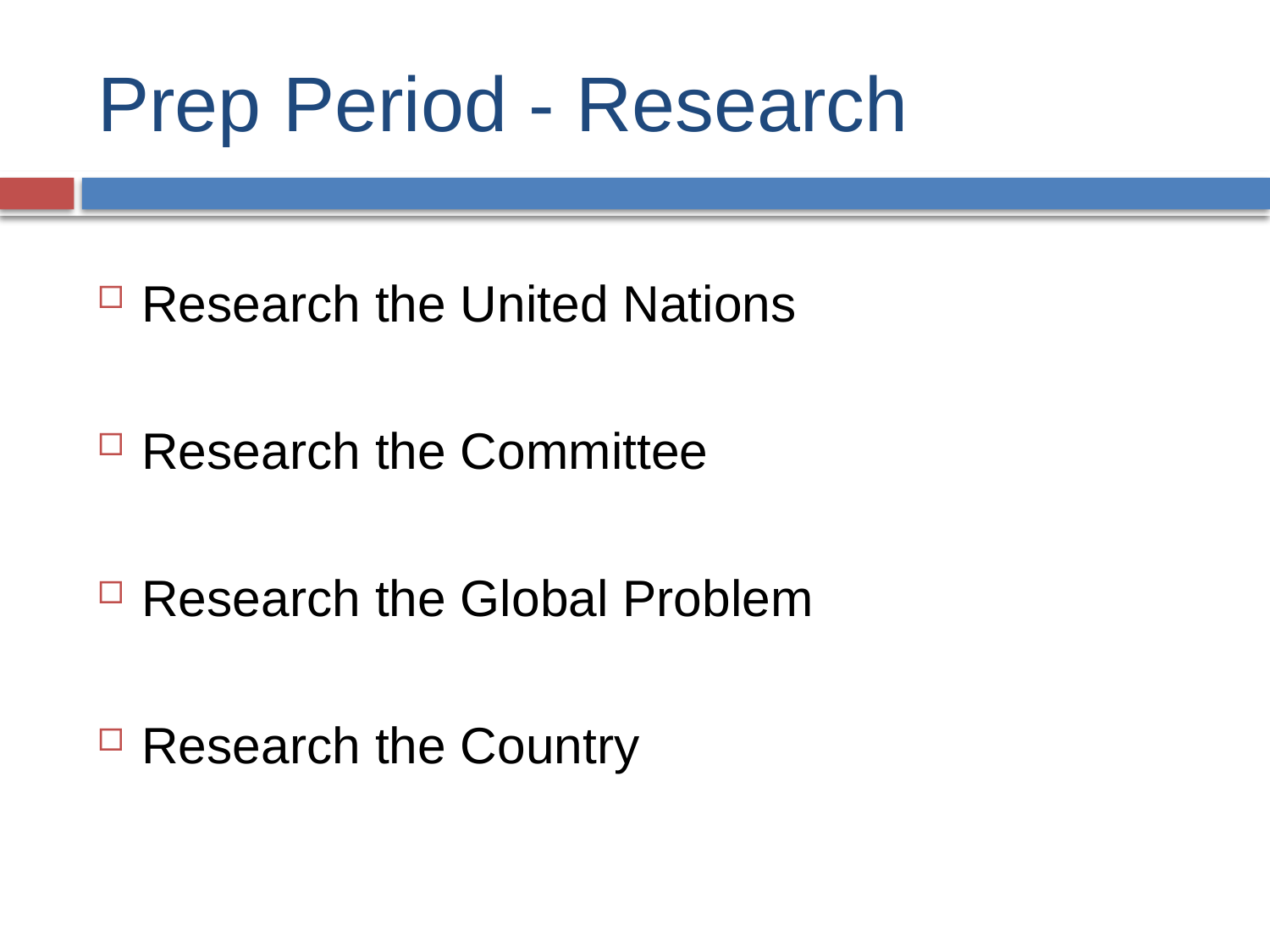

# Prep Period - Research
Research the United Nations

Research the Committee

Research the Global Problem

Research the Country